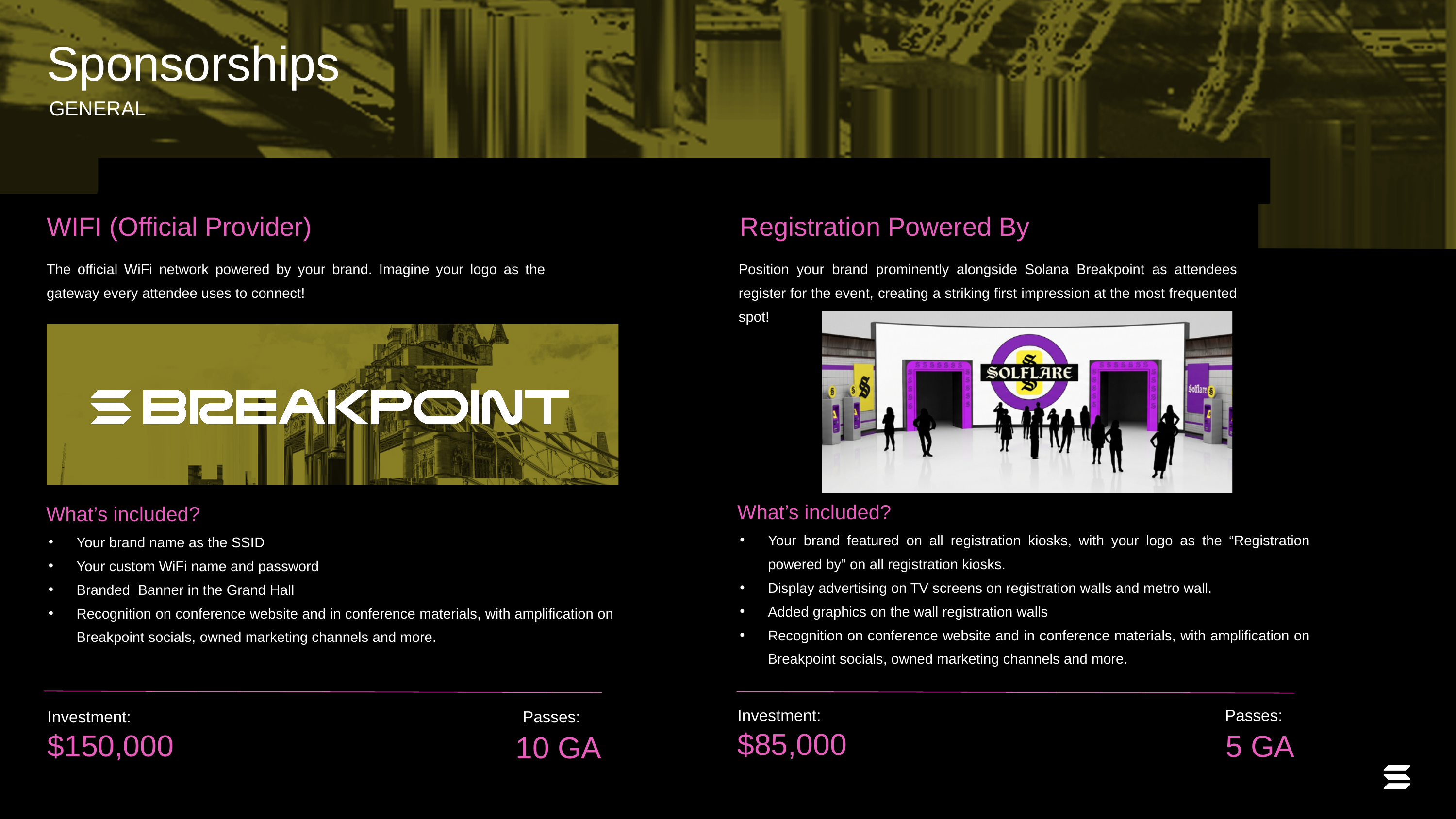

Sponsorships

GENERAL
WIFI (Official Provider)
Registration Powered By
The official WiFi network powered by your brand. Imagine your logo as the gateway every attendee uses to connect!
Position your brand prominently alongside Solana Breakpoint as attendees register for the event, creating a striking first impression at the most frequented spot!

What’s included?

What’s included?
Your brand featured on all registration kiosks, with your logo as the “Registration powered by” on all registration kiosks.
Display advertising on TV screens on registration walls and metro wall.
Added graphics on the wall registration walls
Recognition on conference website and in conference materials, with amplification on Breakpoint socials, owned marketing channels and more.
Your brand name as the SSID
Your custom WiFi name and password
Branded  Banner in the Grand Hall
Recognition on conference website and in conference materials, with amplification on Breakpoint socials, owned marketing channels and more.

Investment:
Passes:
Investment:
Passes:
5 GA
10 GA
$85,000
$150,000